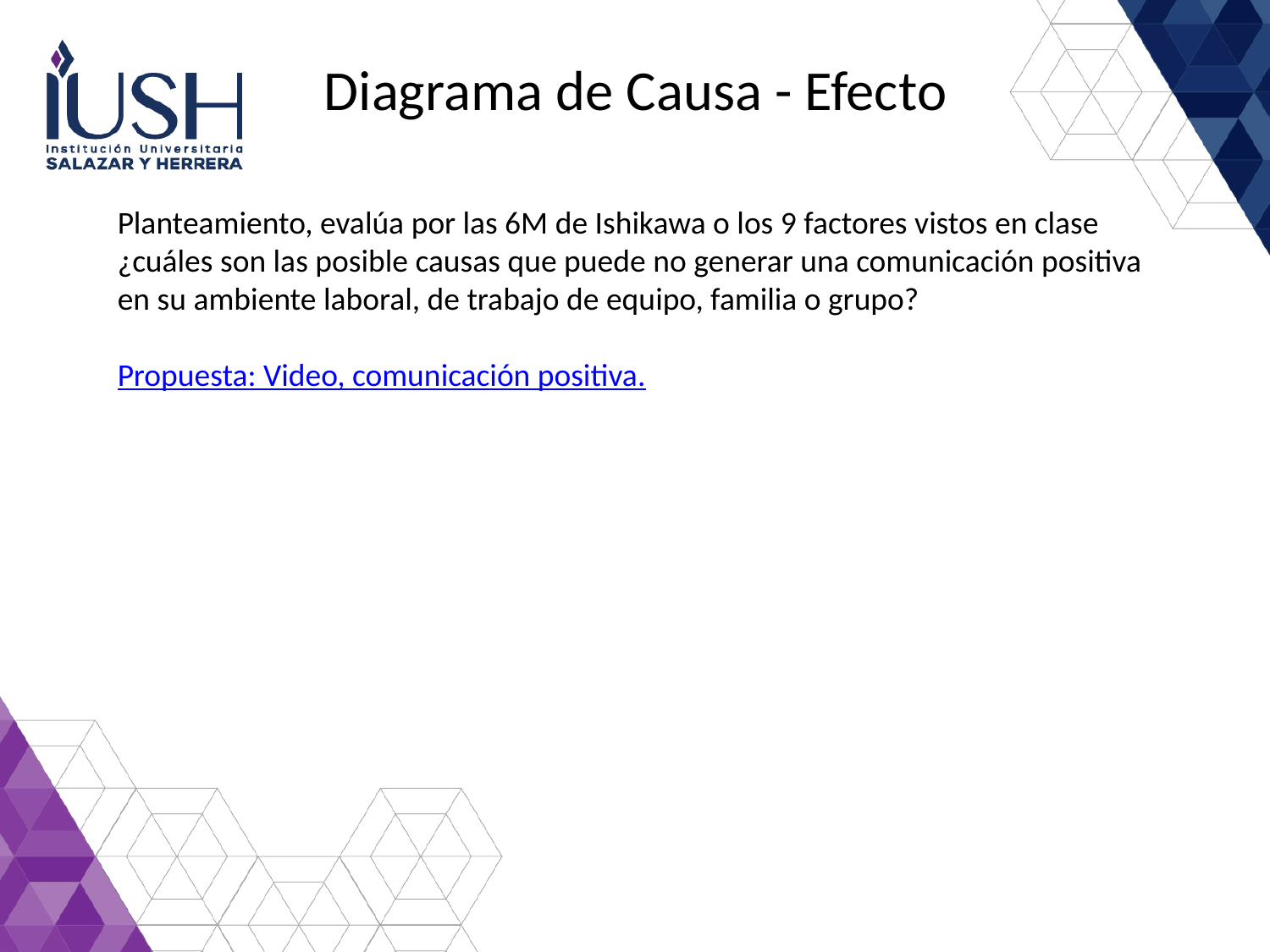

# Diagrama de Causa - Efecto
Planteamiento, evalúa por las 6M de Ishikawa o los 9 factores vistos en clase ¿cuáles son las posible causas que puede no generar una comunicación positiva en su ambiente laboral, de trabajo de equipo, familia o grupo?

Propuesta: Video, comunicación positiva.